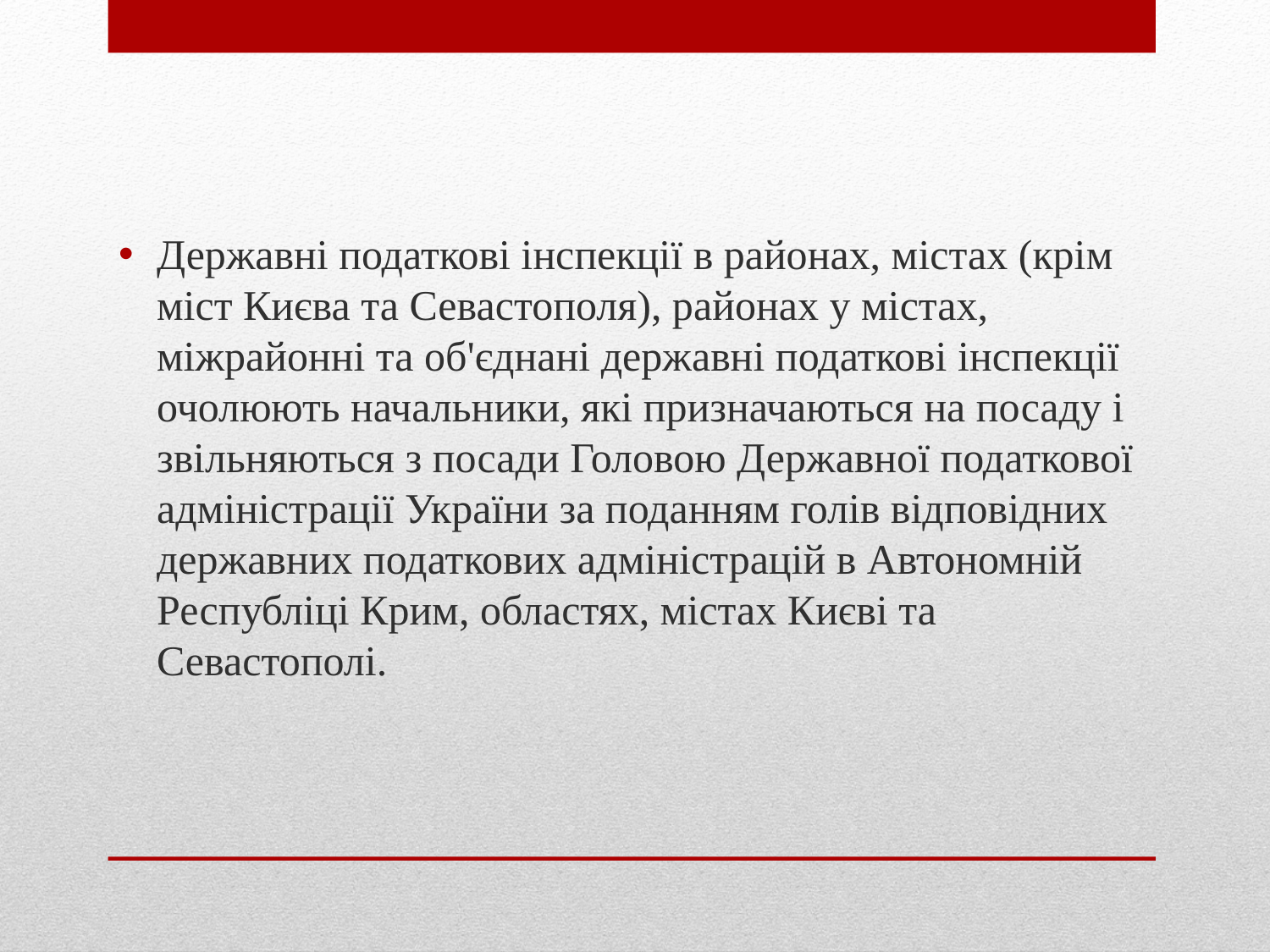

Державні податкові інспекції в районах, містах (крім міст Києва та Севастополя), районах у містах, міжрайонні та об'єднані державні податкові інспекції очолюють начальники, які призначаються на посаду і звільняються з посади Головою Державної податкової адміністрації України за поданням голів відповідних державних податкових адміністрацій в Автономній Республіці Крим, областях, містах Києві та Севастополі.